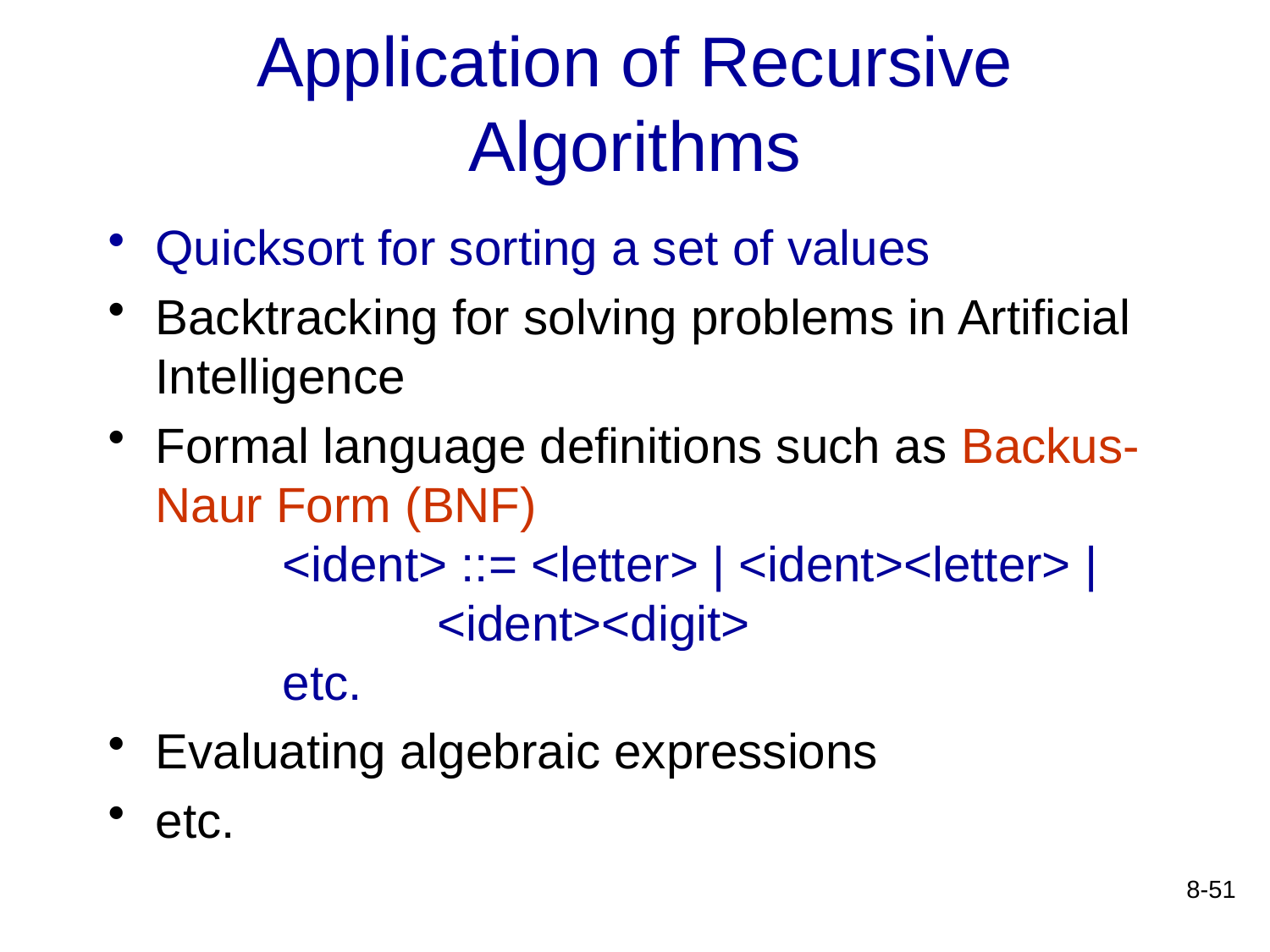

# Application of Recursive Algorithms
Quicksort for sorting a set of values
Backtracking for solving problems in Artificial Intelligence
Formal language definitions such as Backus-Naur Form (BNF)
	<ident> ::= <letter> | <ident><letter> |
		  <ident><digit>
	etc.
Evaluating algebraic expressions
etc.
8-51